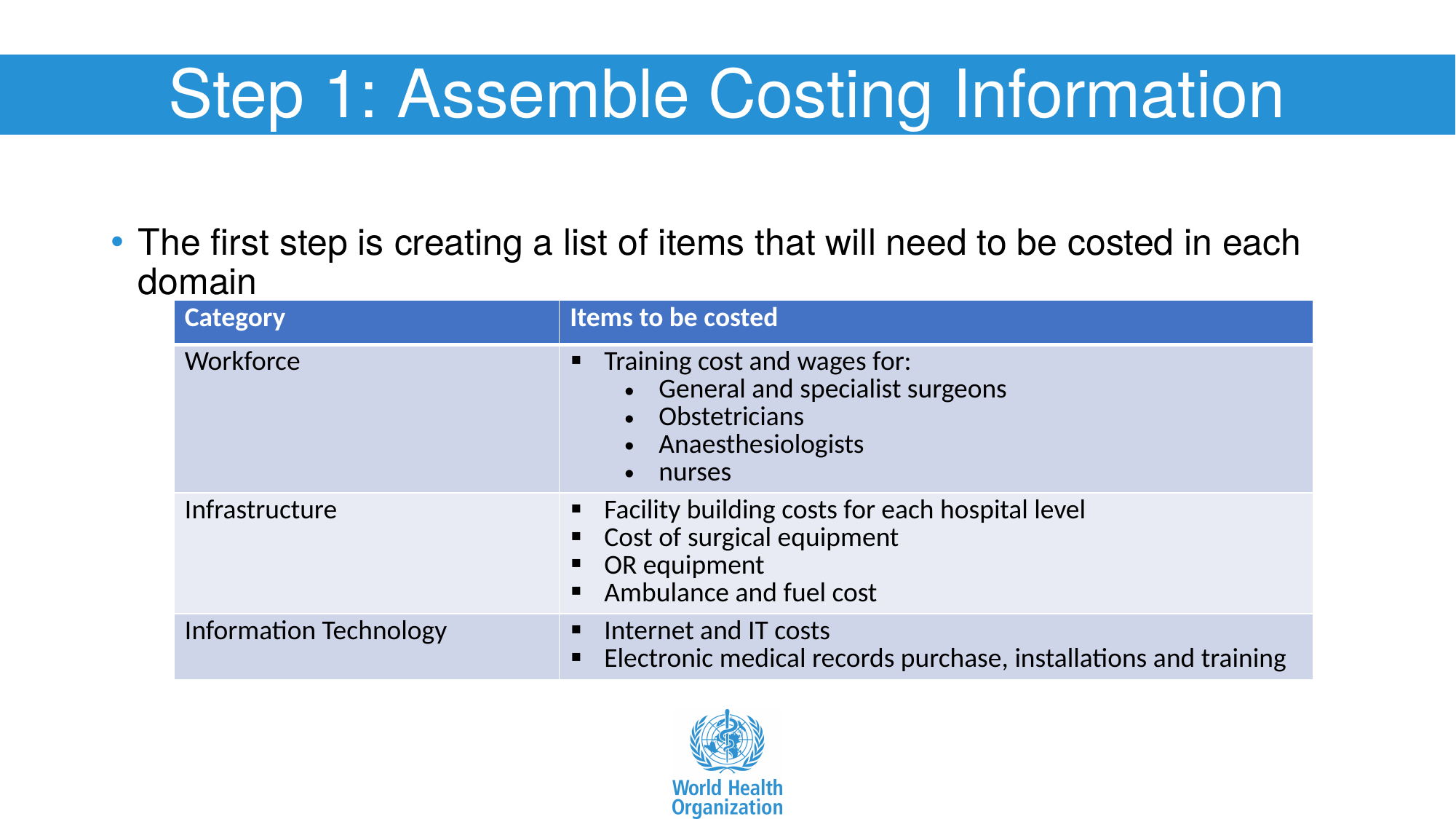

# Step 1: Assemble Costing Information
The first step is creating a list of items that will need to be costed in each domain

| Category | Items to be costed |
| --- | --- |
| Workforce | Training cost and wages for: General and specialist surgeons Obstetricians Anaesthesiologists nurses |
| Infrastructure | Facility building costs for each hospital level Cost of surgical equipment OR equipment Ambulance and fuel cost |
| Information Technology | Internet and IT costs Electronic medical records purchase, installations and training |